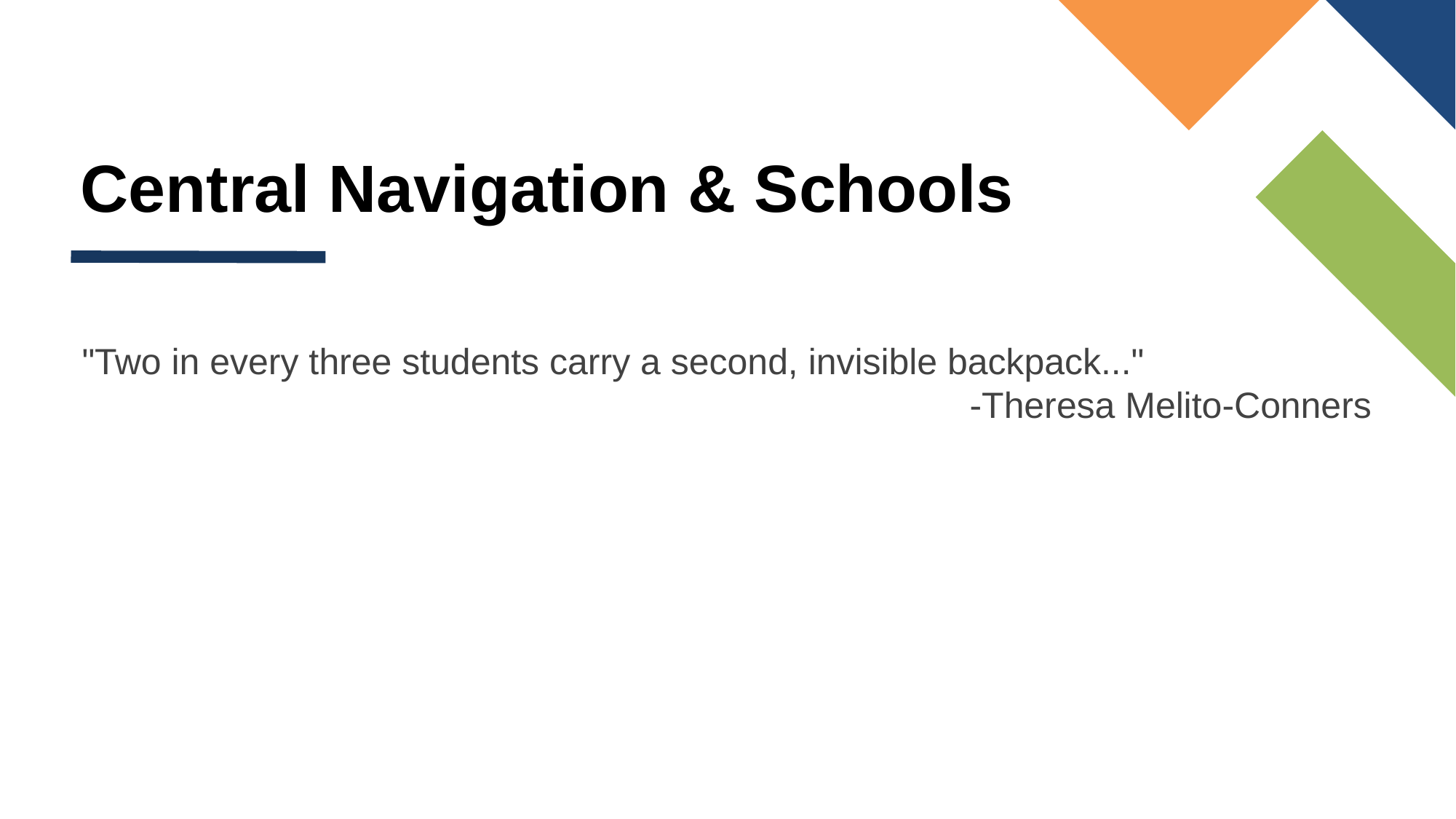

# C
Central Navigation & Schools
"Two in every three students carry a second, invisible backpack..."
-Theresa Melito-Conners